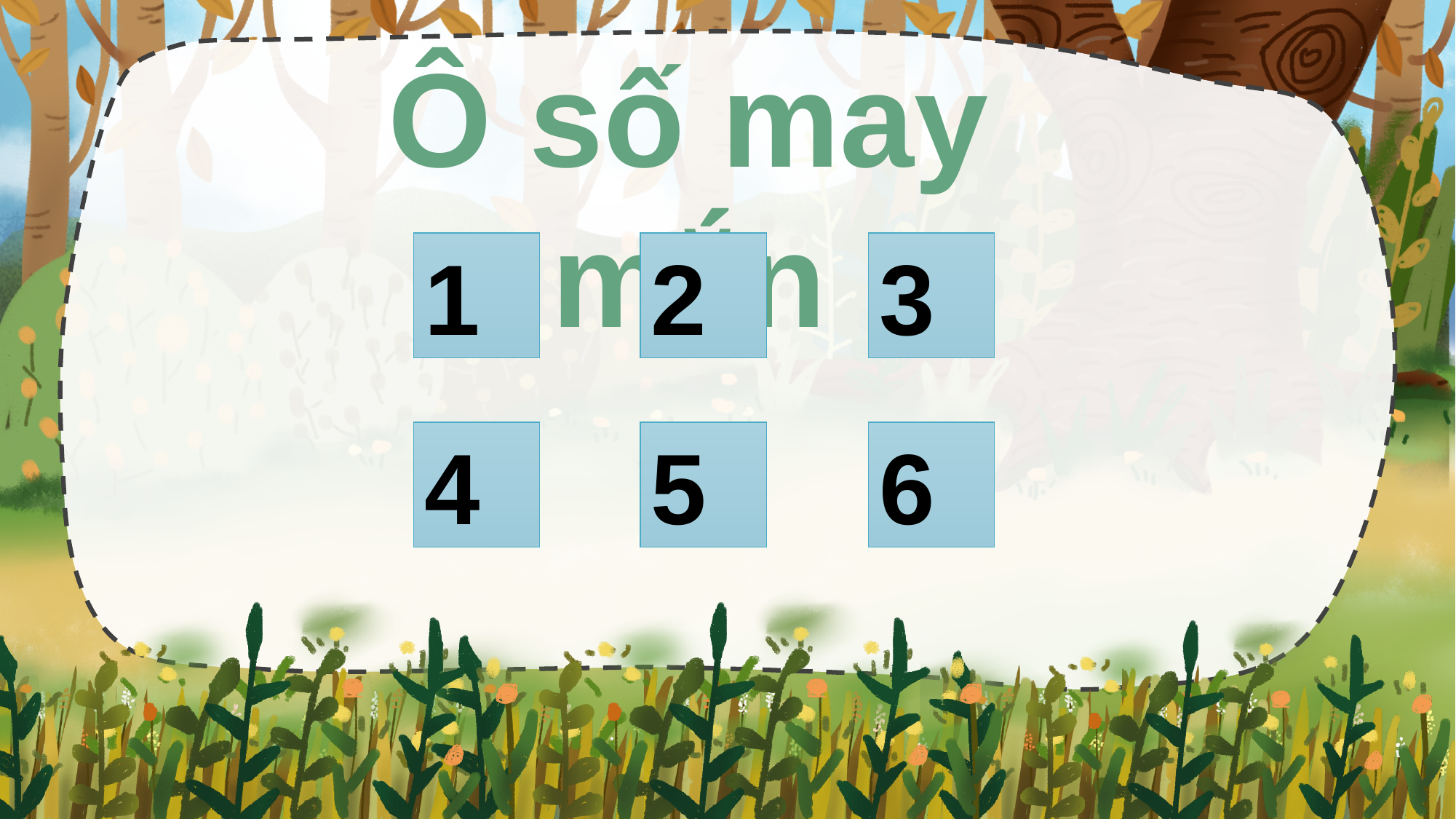

Ô số may mắn
1
2
3
4
5
6